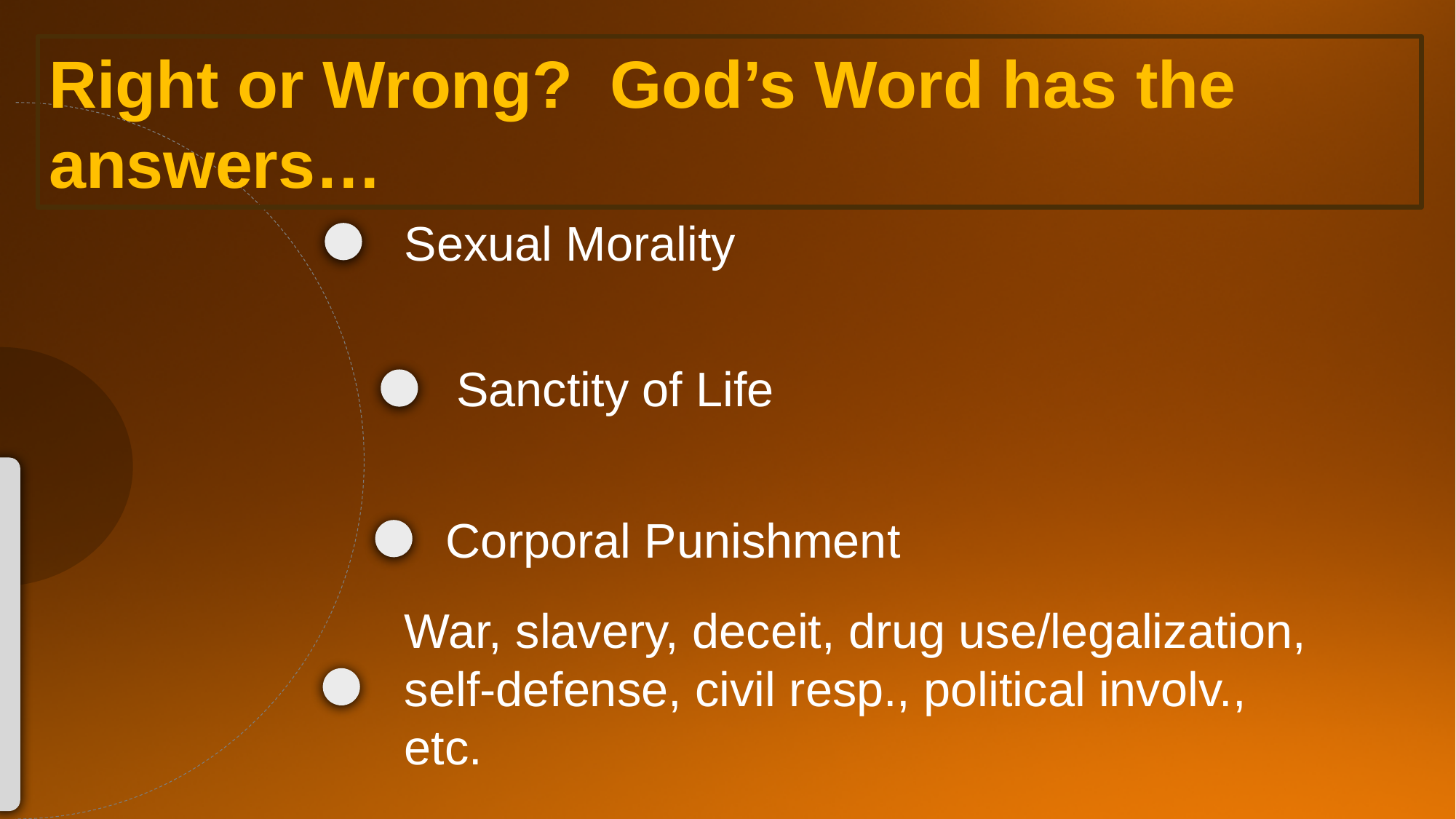

Right or Wrong?  God’s Word has the answers…

Sexual Morality

Sanctity of Life

Corporal Punishment

War, slavery, deceit, drug use/legalization, self-defense, civil resp., political involv., etc.